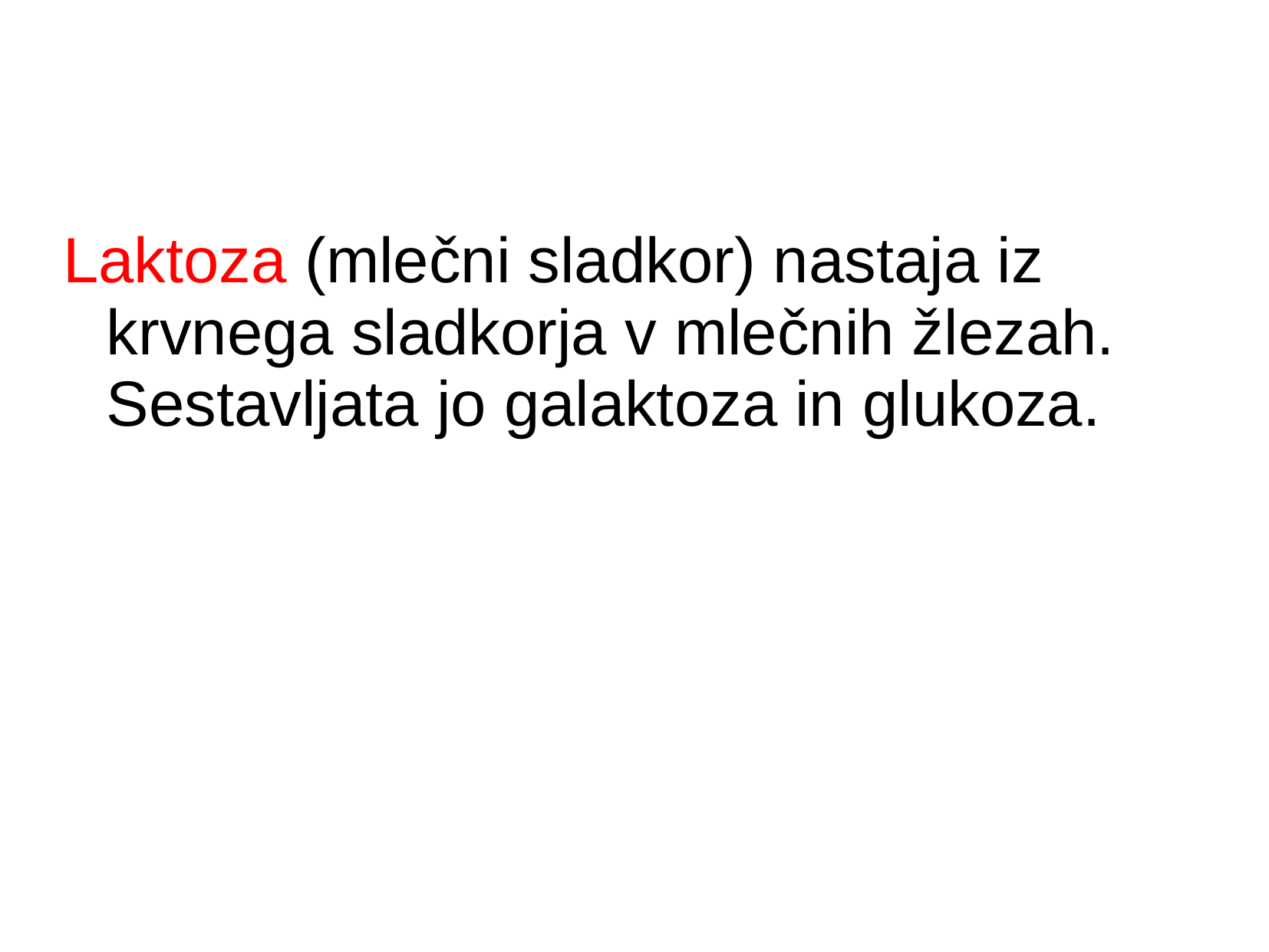

#
Laktoza (mlečni sladkor) nastaja iz krvnega sladkorja v mlečnih žlezah. Sestavljata jo galaktoza in glukoza.